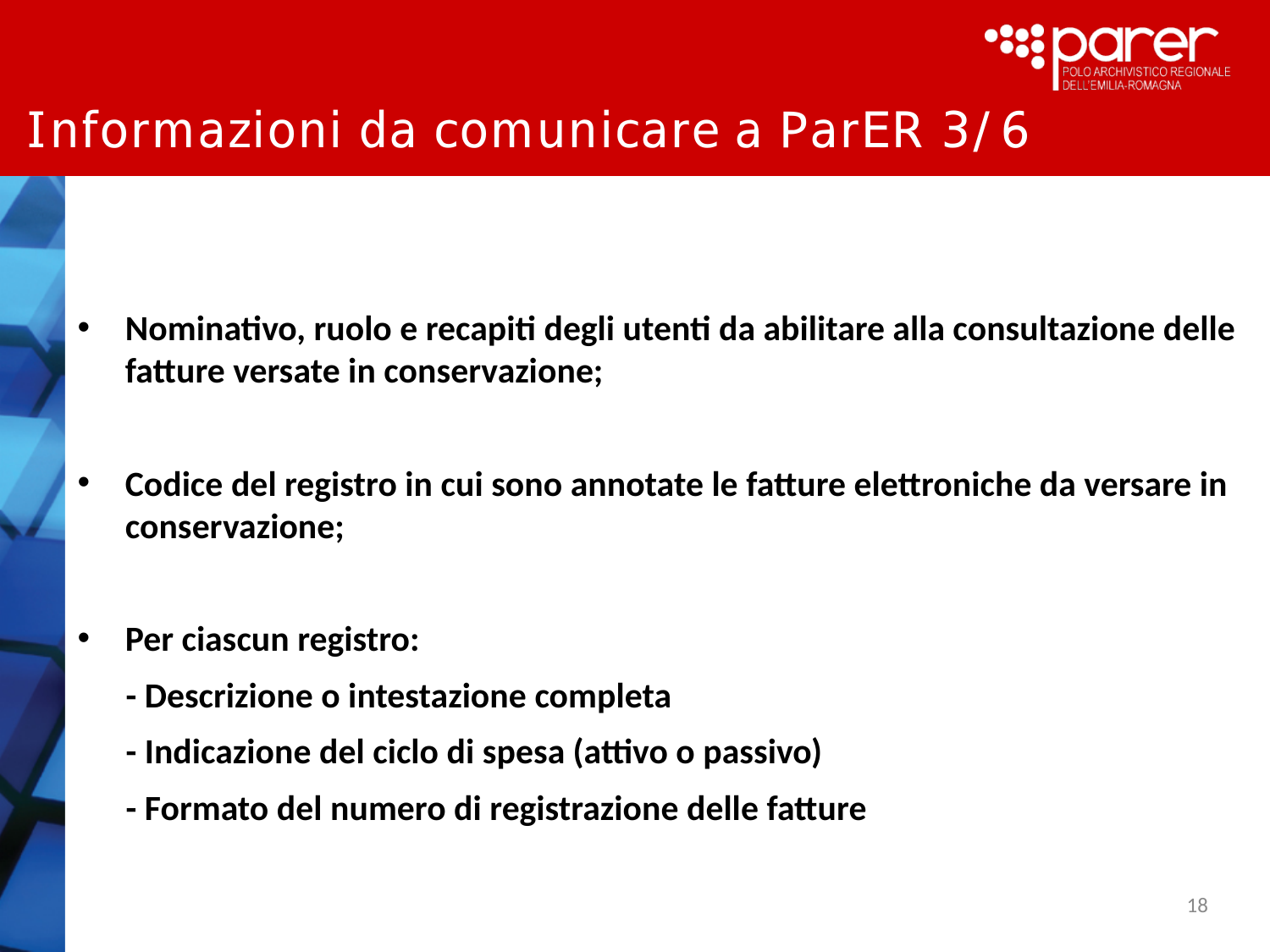

Informazioni da comunicare a ParER 3/6

Nominativo, ruolo e recapiti degli utenti da abilitare alla consultazione delle fatture versate in conservazione;

Codice del registro in cui sono annotate le fatture elettroniche da versare in conservazione;

Per ciascun registro:
      - Descrizione o intestazione completa
      - Indicazione del ciclo di spesa (attivo o passivo)
      - Formato del numero di registrazione delle fatture

18